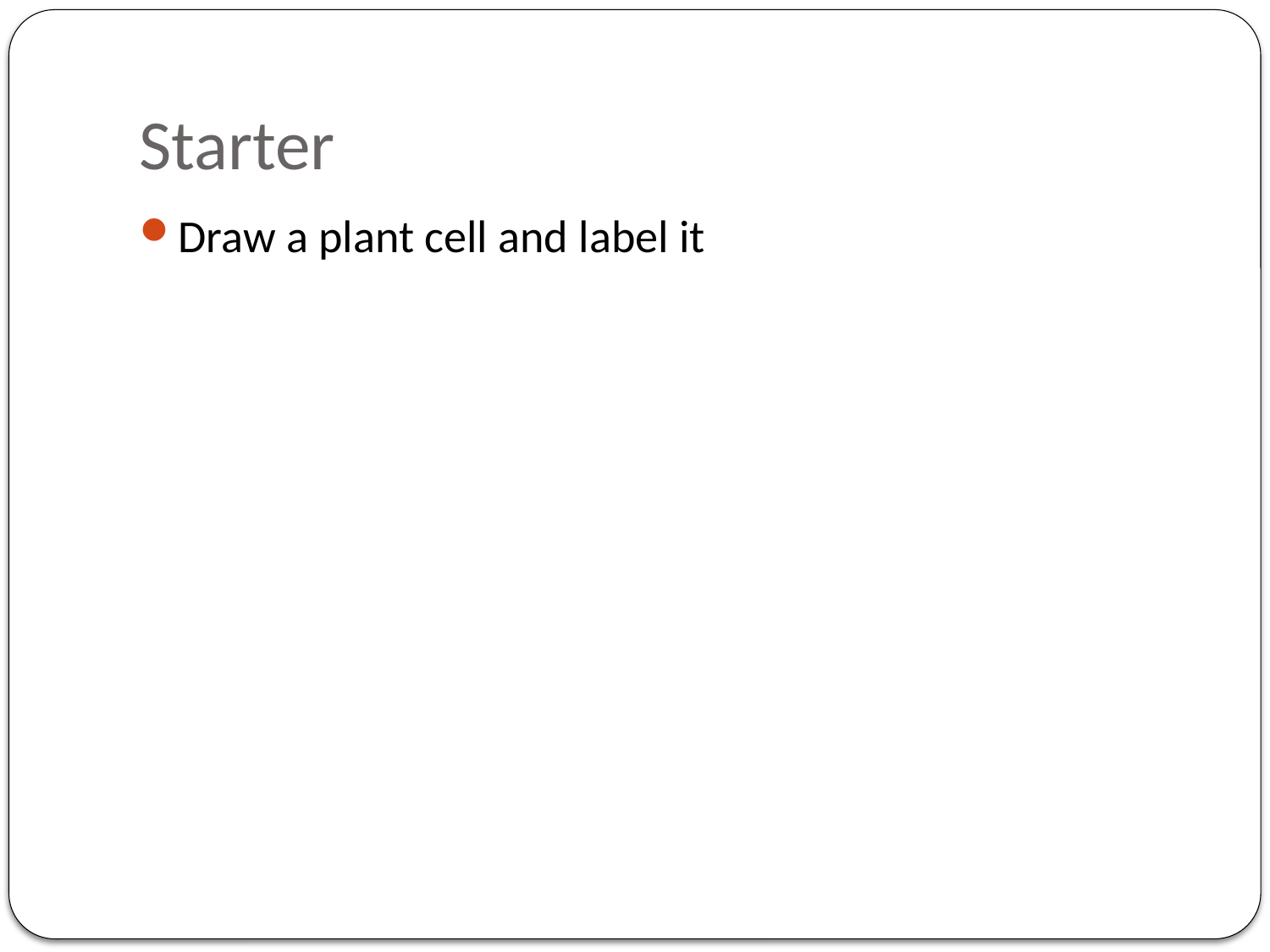

# Starter
Draw a plant cell and label it